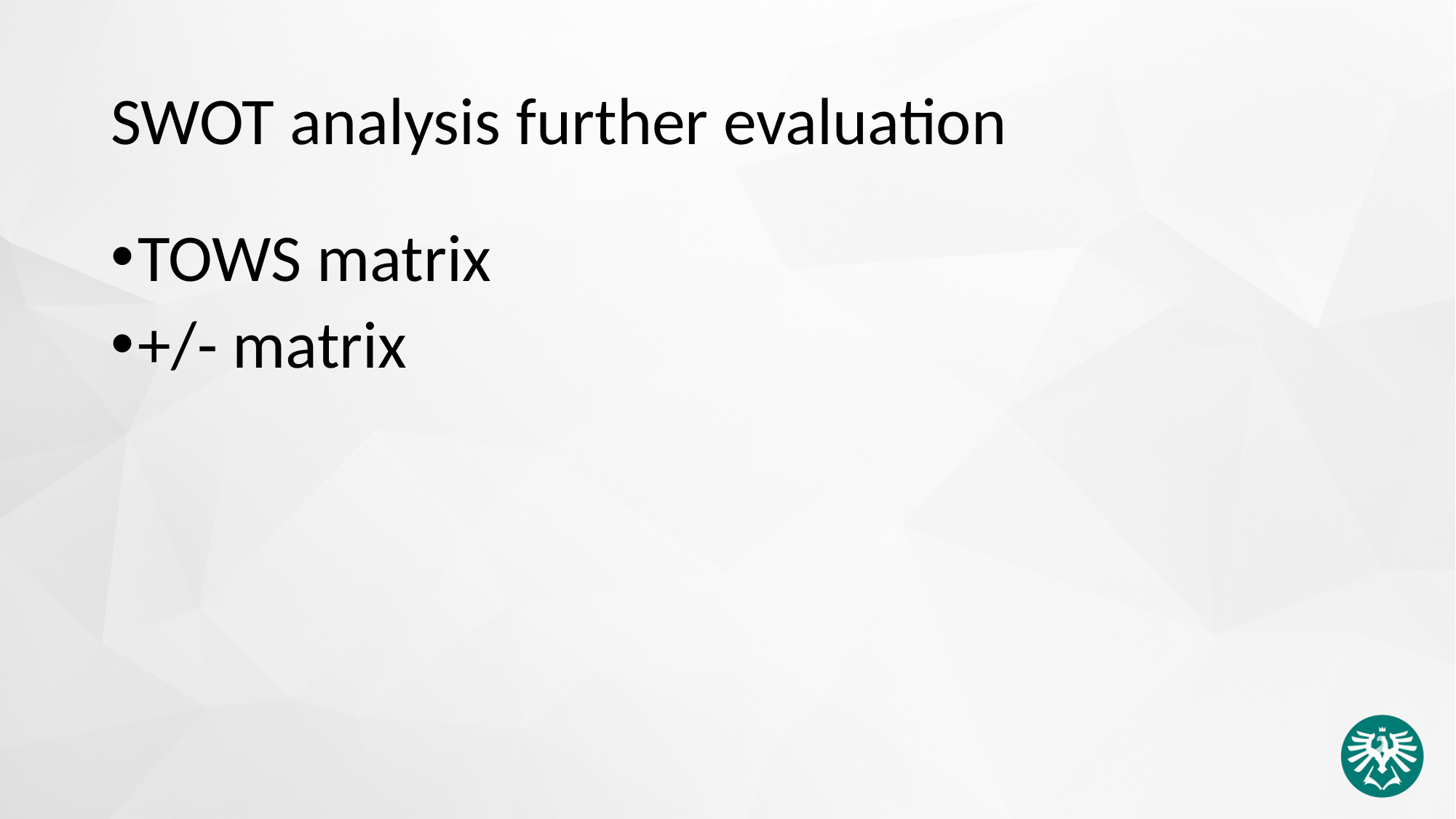

# SWOT analysis further evaluation
TOWS matrix
+/- matrix